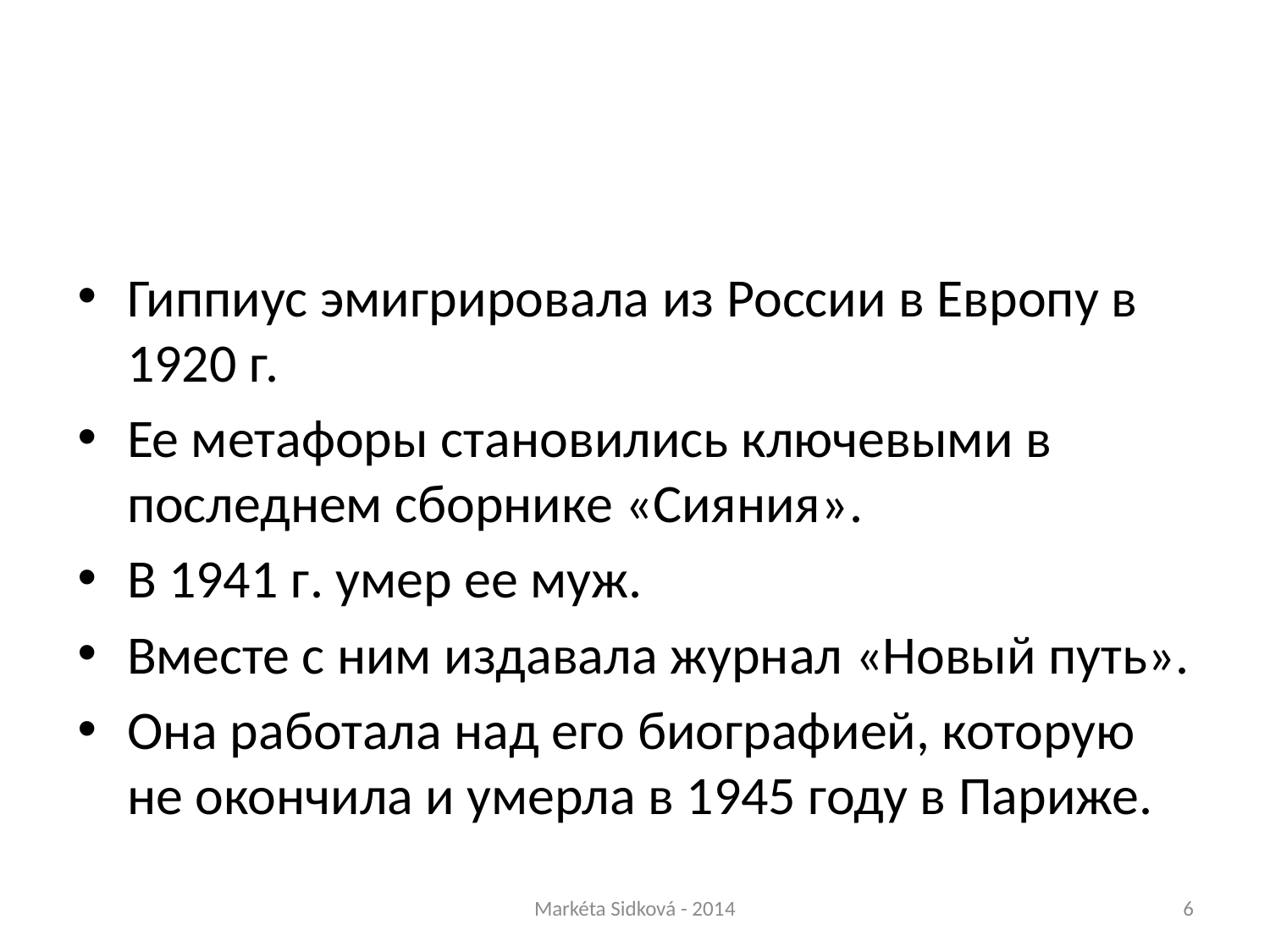

#
Гиппиус эмигрировала из России в Европу в 1920 г.
Ее метафоры становились ключевыми в последнем сборнике «Сияния».
В 1941 г. умер ее муж.
Вместе с ним издавала журнал «Новый путь».
Она работала над его биографией, которую не окончила и умерла в 1945 году в Париже.
Markéta Sidková - 2014
6